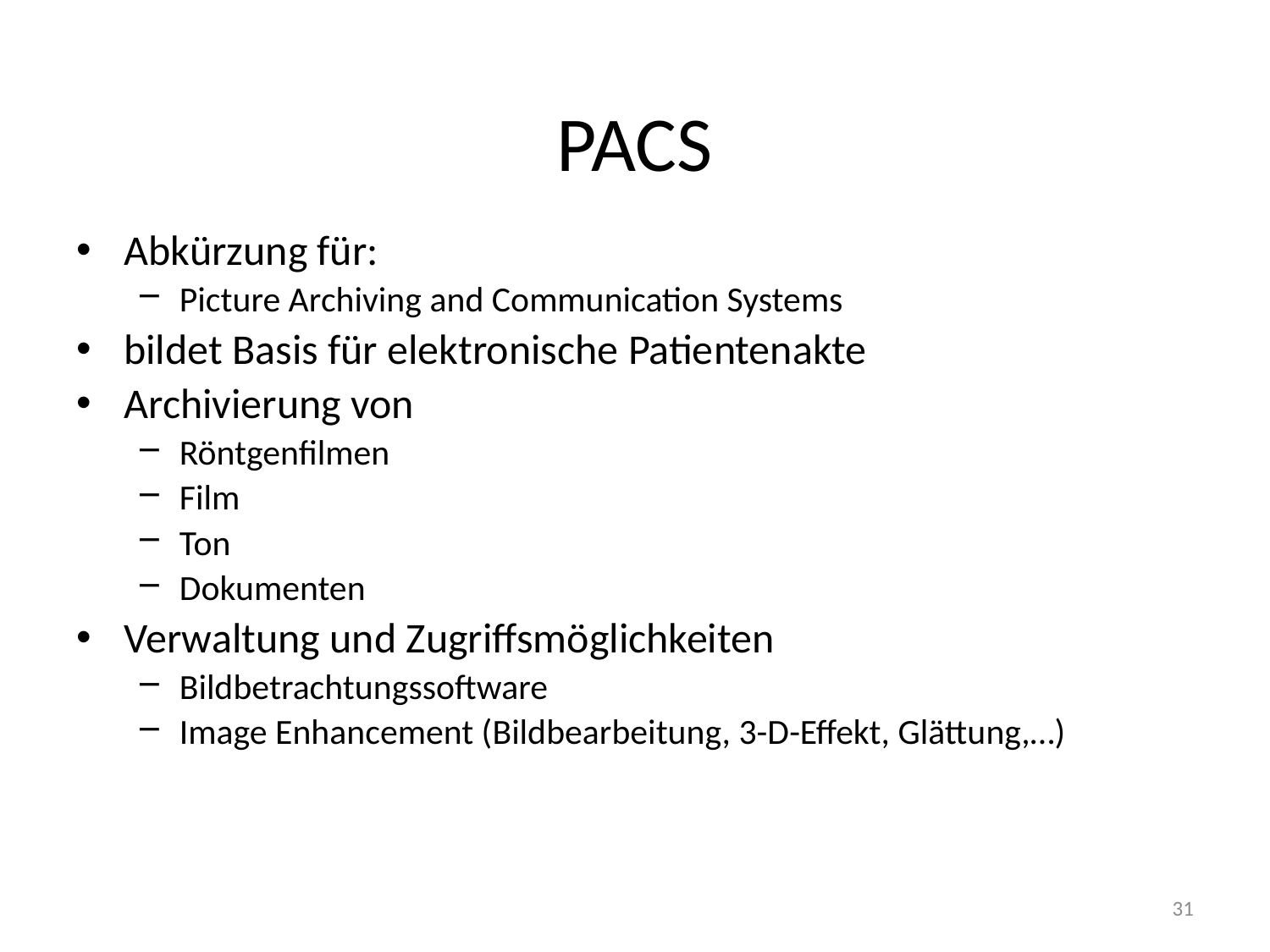

# PACS
Abkürzung für:
Picture Archiving and Communication Systems
bildet Basis für elektronische Patientenakte
Archivierung von
Röntgenfilmen
Film
Ton
Dokumenten
Verwaltung und Zugriffsmöglichkeiten
Bildbetrachtungssoftware
Image Enhancement (Bildbearbeitung, 3-D-Effekt, Glättung,…)
31